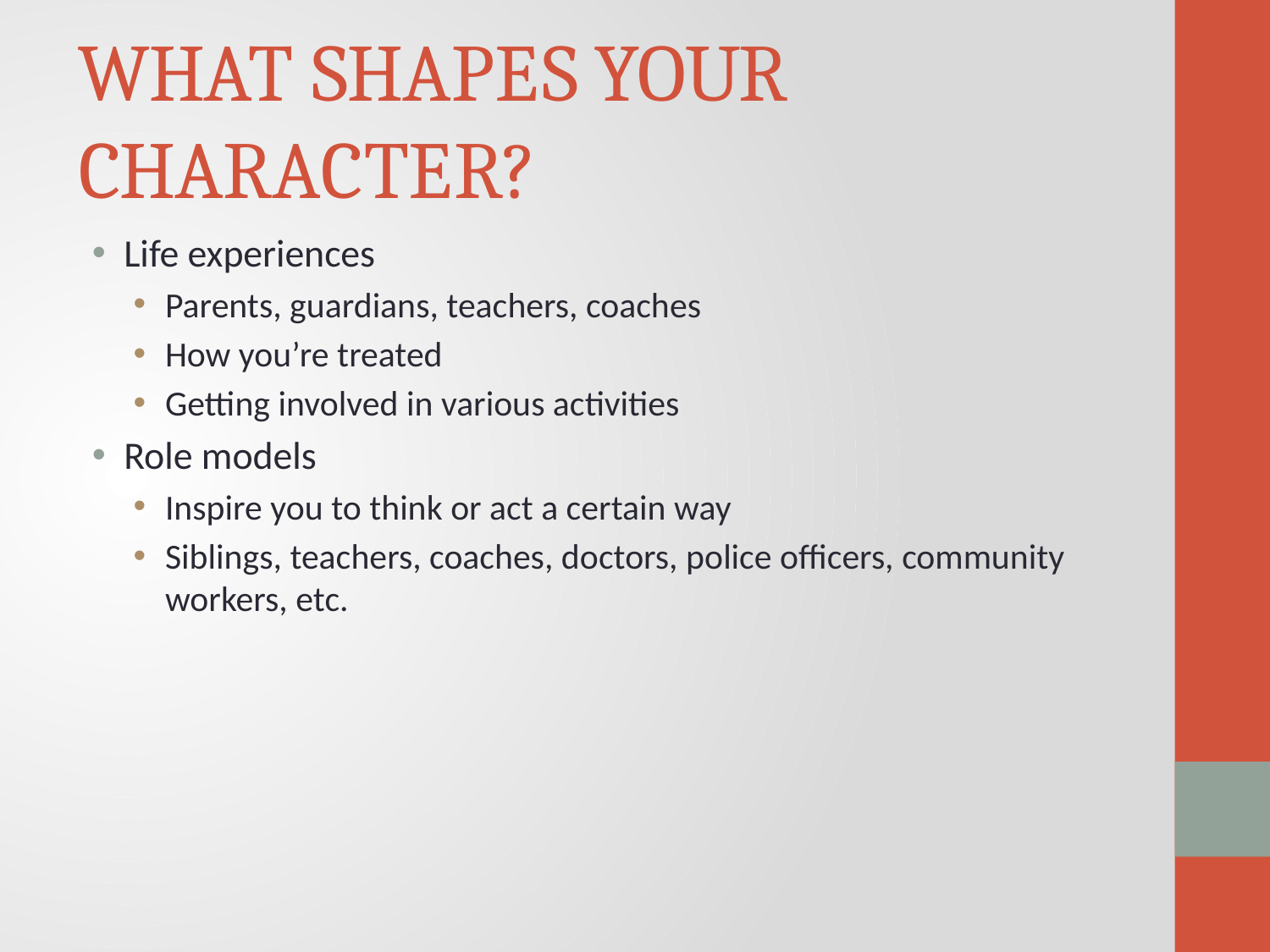

# WHAT SHAPES YOUR CHARACTER?
Life experiences
Parents, guardians, teachers, coaches
How you’re treated
Getting involved in various activities
Role models
Inspire you to think or act a certain way
Siblings, teachers, coaches, doctors, police officers, community workers, etc.